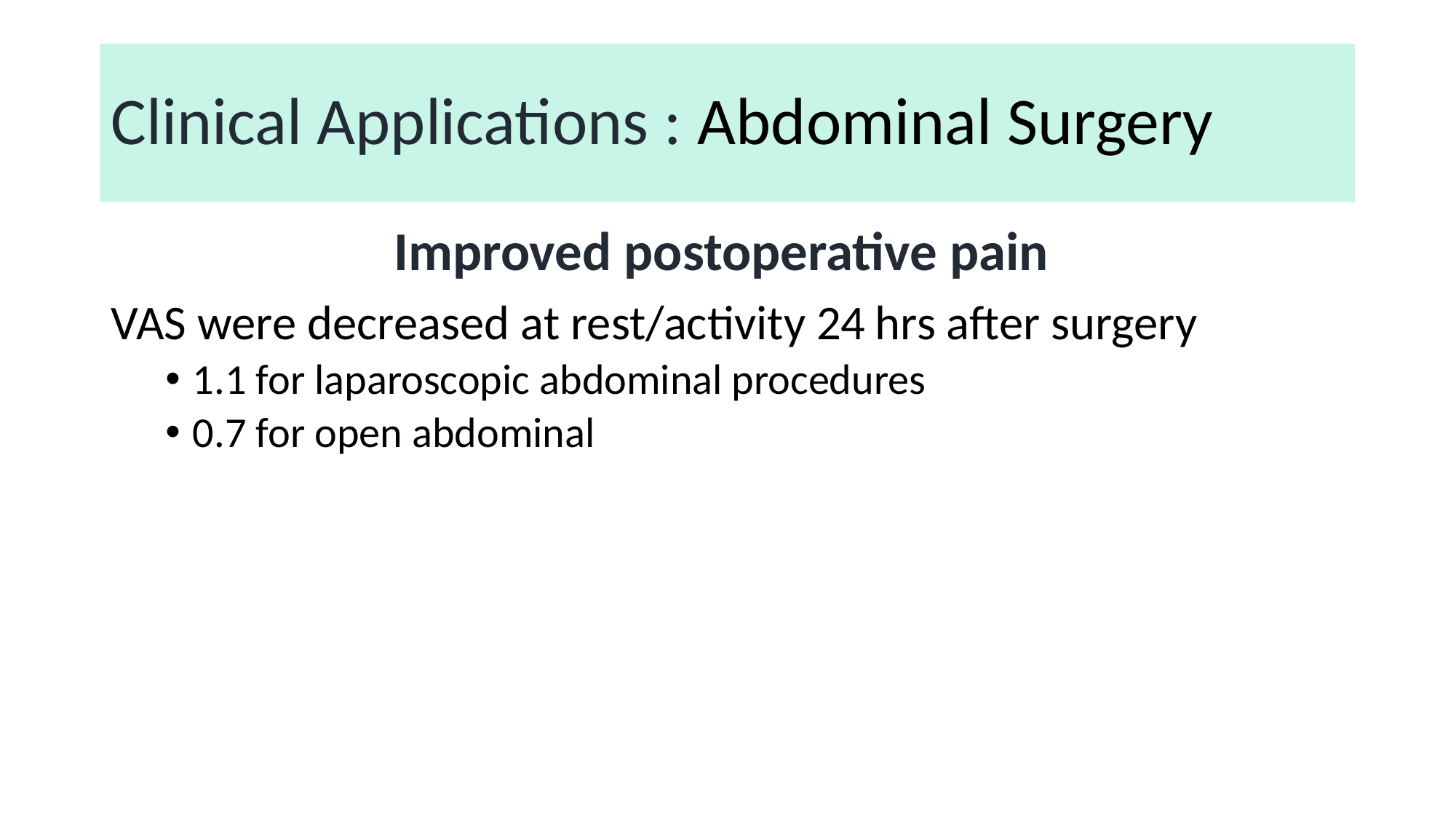

# Clinical Applications : Abdominal Surgery
Improved postoperative pain
VAS were decreased at rest/activity 24 hrs after surgery
1.1 for laparoscopic abdominal procedures
0.7 for open abdominal